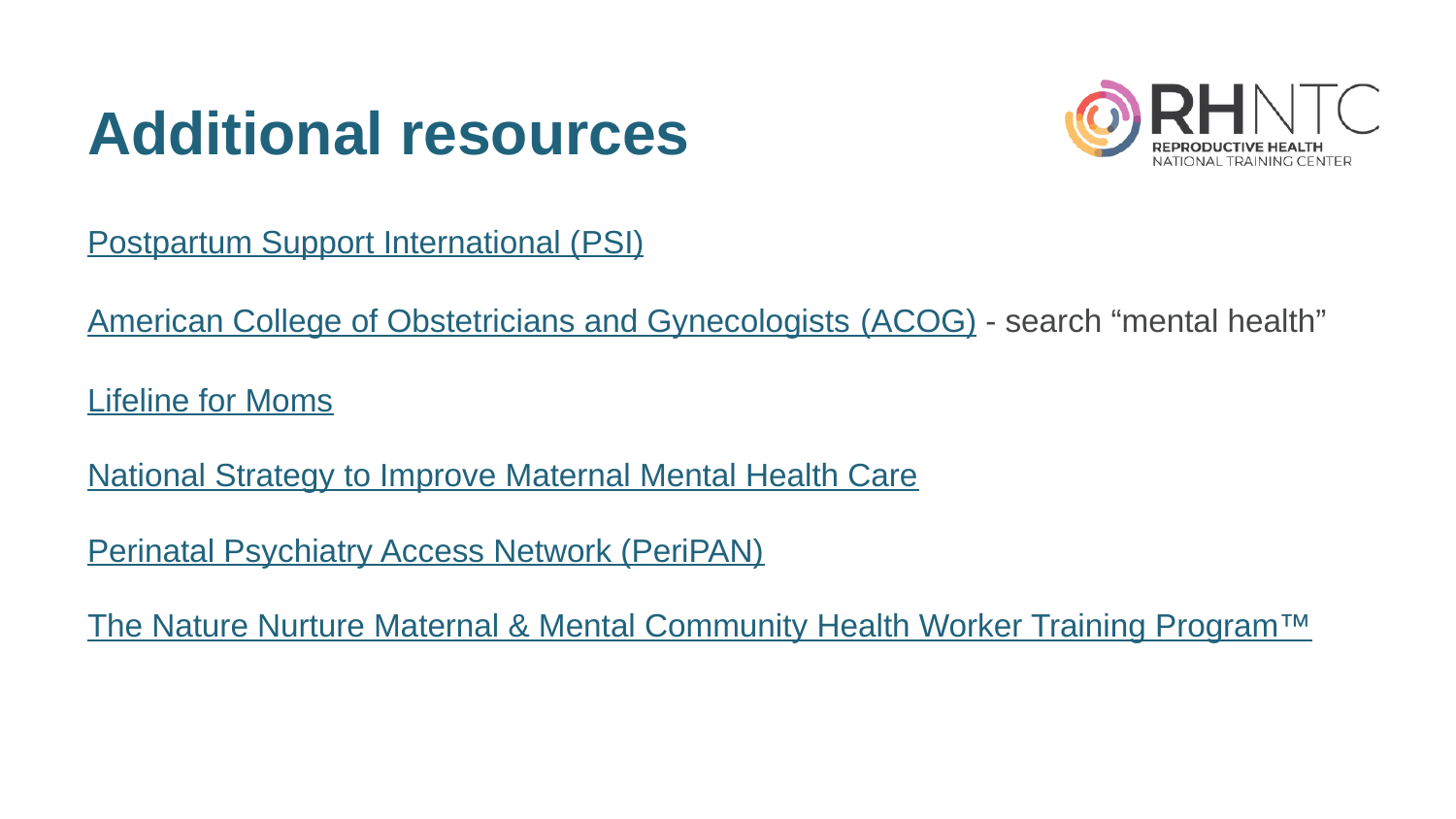

# Additional resources
Postpartum Support International (PSI)
American College of Obstetricians and Gynecologists (ACOG) - search “mental health”
Lifeline for Moms
National Strategy to Improve Maternal Mental Health Care
Perinatal Psychiatry Access Network (PeriPAN)
The Nature Nurture Maternal & Mental Community Health Worker Training Program™